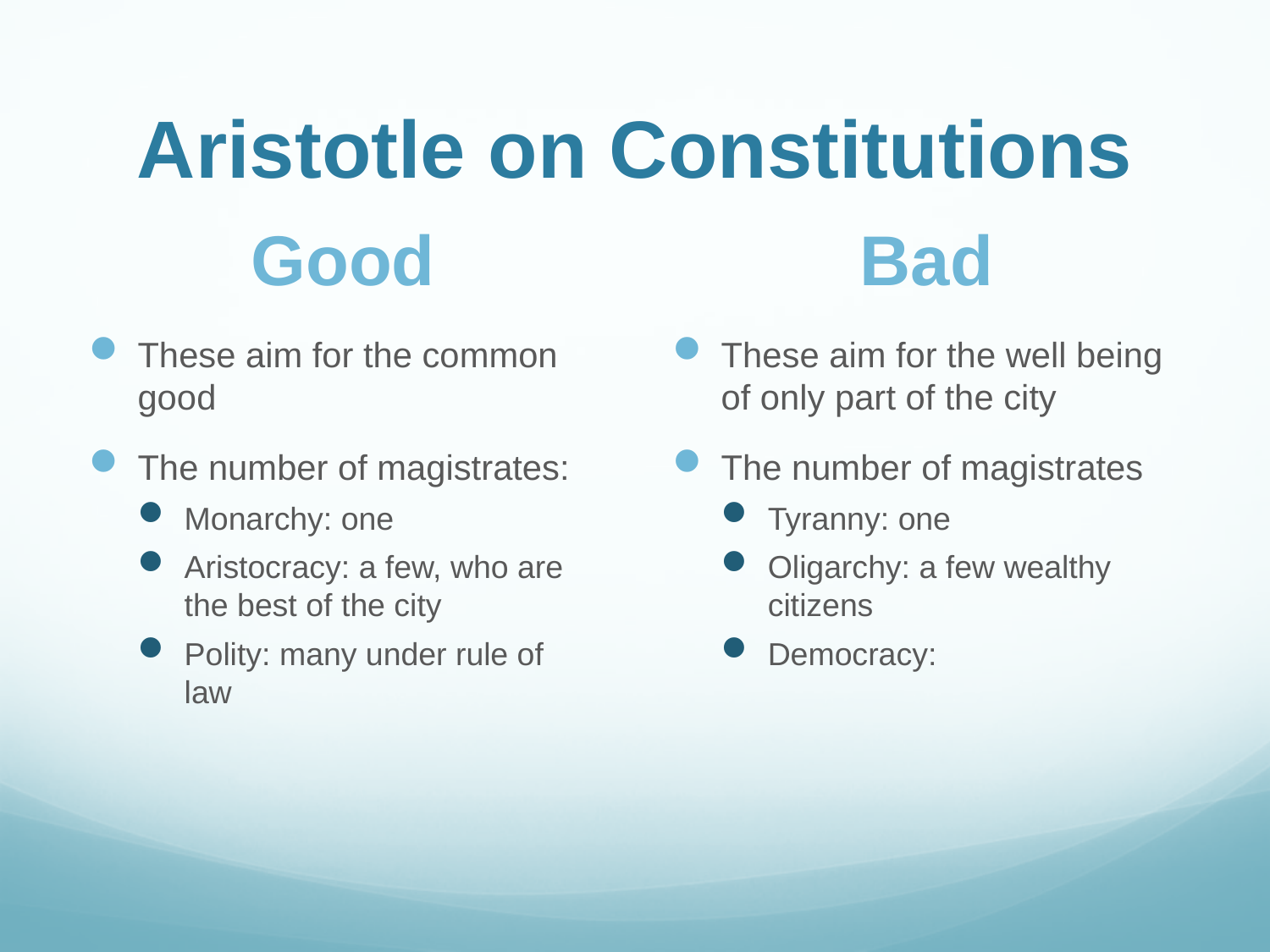

# Aristotle on Constitutions
Good
Bad
These aim for the common good
The number of magistrates:
Monarchy: one
Aristocracy: a few, who are the best of the city
Polity: many under rule of law
These aim for the well being of only part of the city
The number of magistrates
Tyranny: one
Oligarchy: a few wealthy citizens
Democracy: